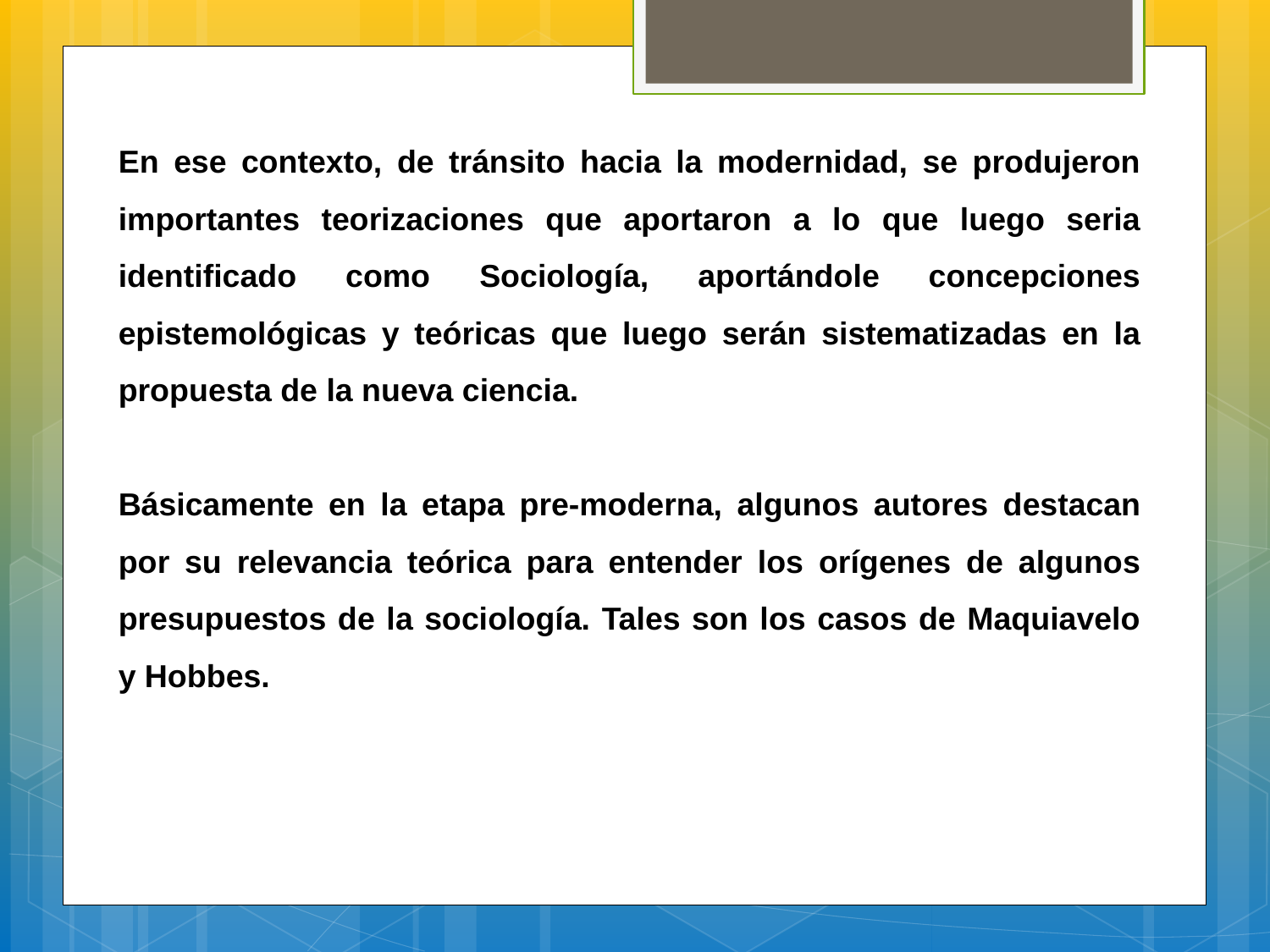

En ese contexto, de tránsito hacia la modernidad, se produjeron importantes teorizaciones que aportaron a lo que luego seria identificado como Sociología, aportándole concepciones epistemológicas y teóricas que luego serán sistematizadas en la propuesta de la nueva ciencia.

Básicamente en la etapa pre-moderna, algunos autores destacan por su relevancia teórica para entender los orígenes de algunos presupuestos de la sociología. Tales son los casos de Maquiavelo y Hobbes.